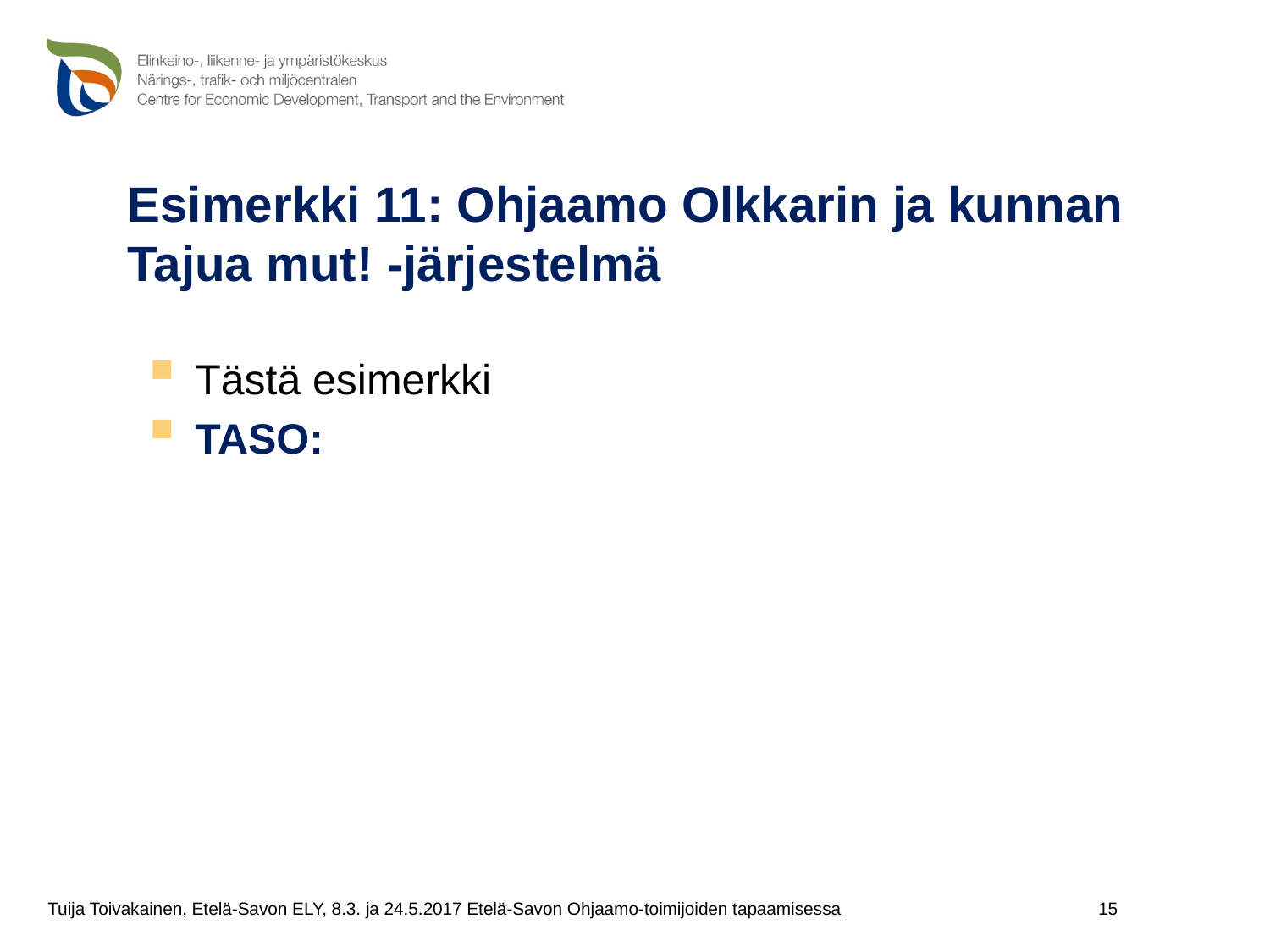

# Esimerkki 11: Ohjaamo Olkkarin ja kunnan Tajua mut! -järjestelmä
Tästä esimerkki
TASO:

15
Tuija Toivakainen, Etelä-Savon ELY, 8.3. ja 24.5.2017 Etelä-Savon Ohjaamo-toimijoiden tapaamisessa